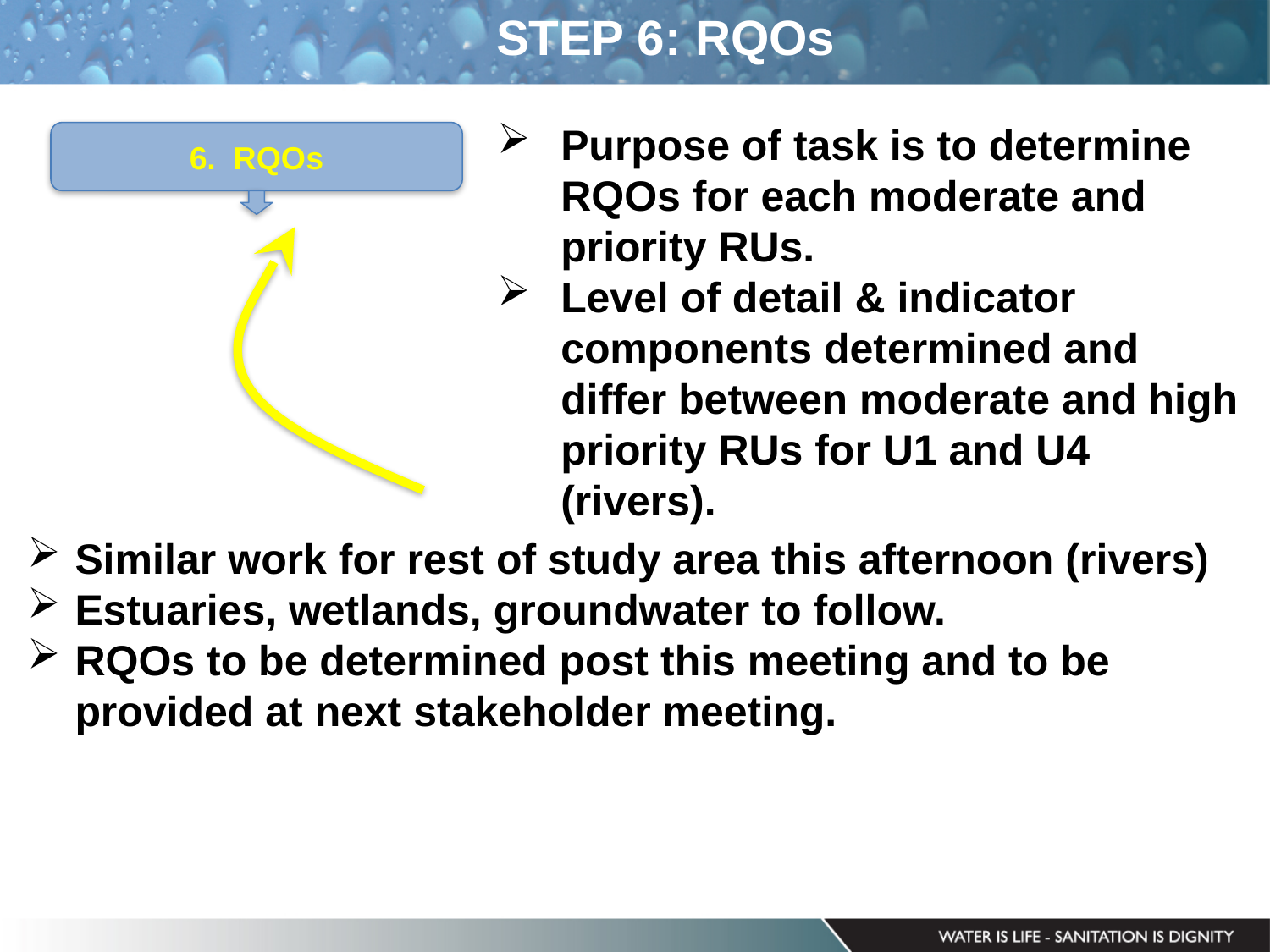

STEP 6: RQOs
Purpose of task is to determine RQOs for each moderate and priority RUs.
Level of detail & indicator components determined and differ between moderate and high priority RUs for U1 and U4 (rivers).
6.  RQOs

Similar work for rest of study area this afternoon (rivers)
Estuaries, wetlands, groundwater to follow.
RQOs to be determined post this meeting and to be provided at next stakeholder meeting.